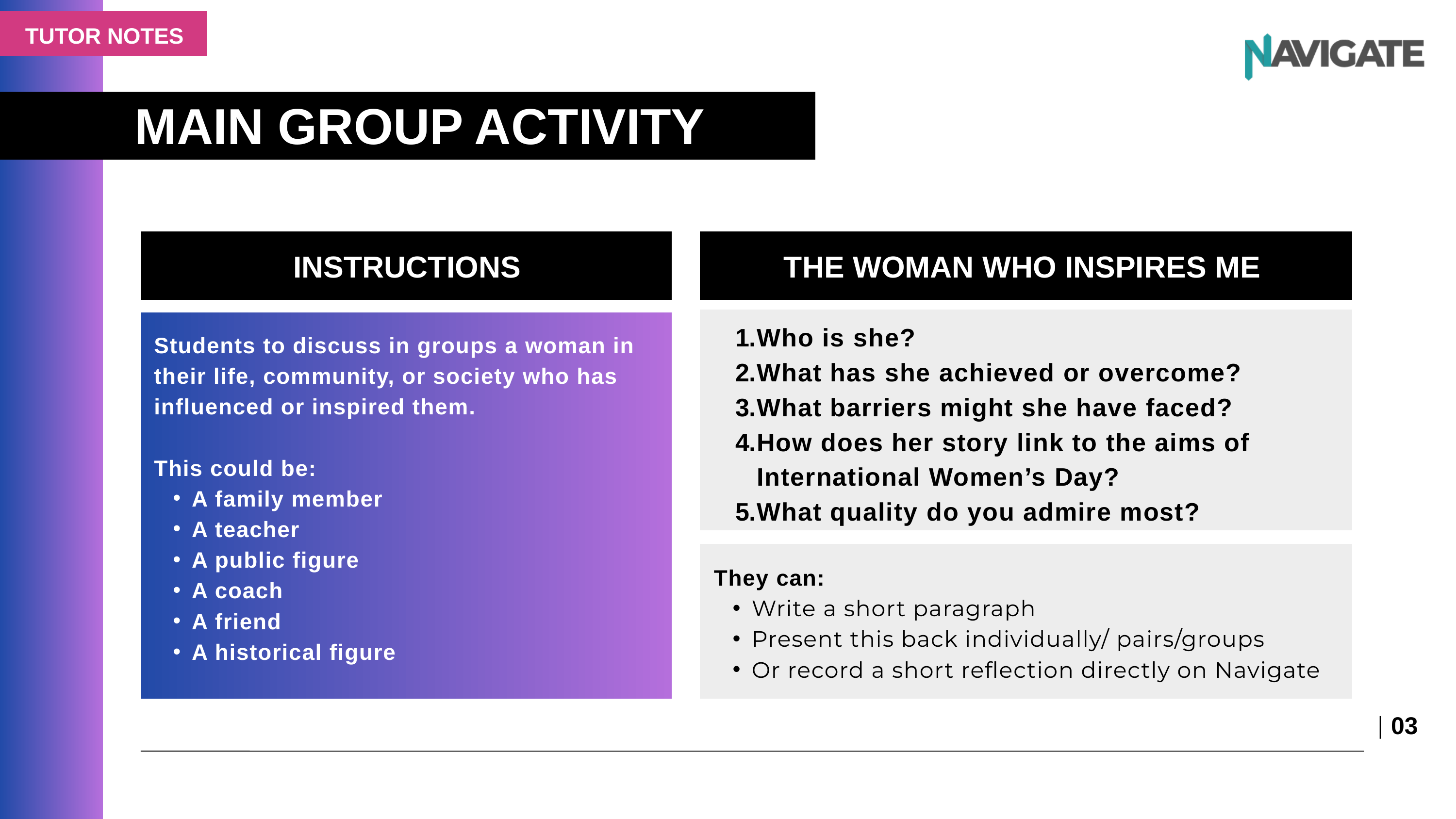

TUTOR NOTES

MAIN GROUP ACTIVITY

INSTRUCTIONS
THE WOMAN WHO INSPIRES ME

Who is she?
What has she achieved or overcome?
What barriers might she have faced?
How does her story link to the aims of International Women’s Day?
What quality do you admire most?
Students to discuss in groups a woman in their life, community, or society who has influenced or inspired them.

This could be:
A family member
A teacher
A public figure
A coach
A friend
A historical figure

They can:
Write a short paragraph
Present this back individually/ pairs/groups
Or record a short reflection directly on Navigate
| 03